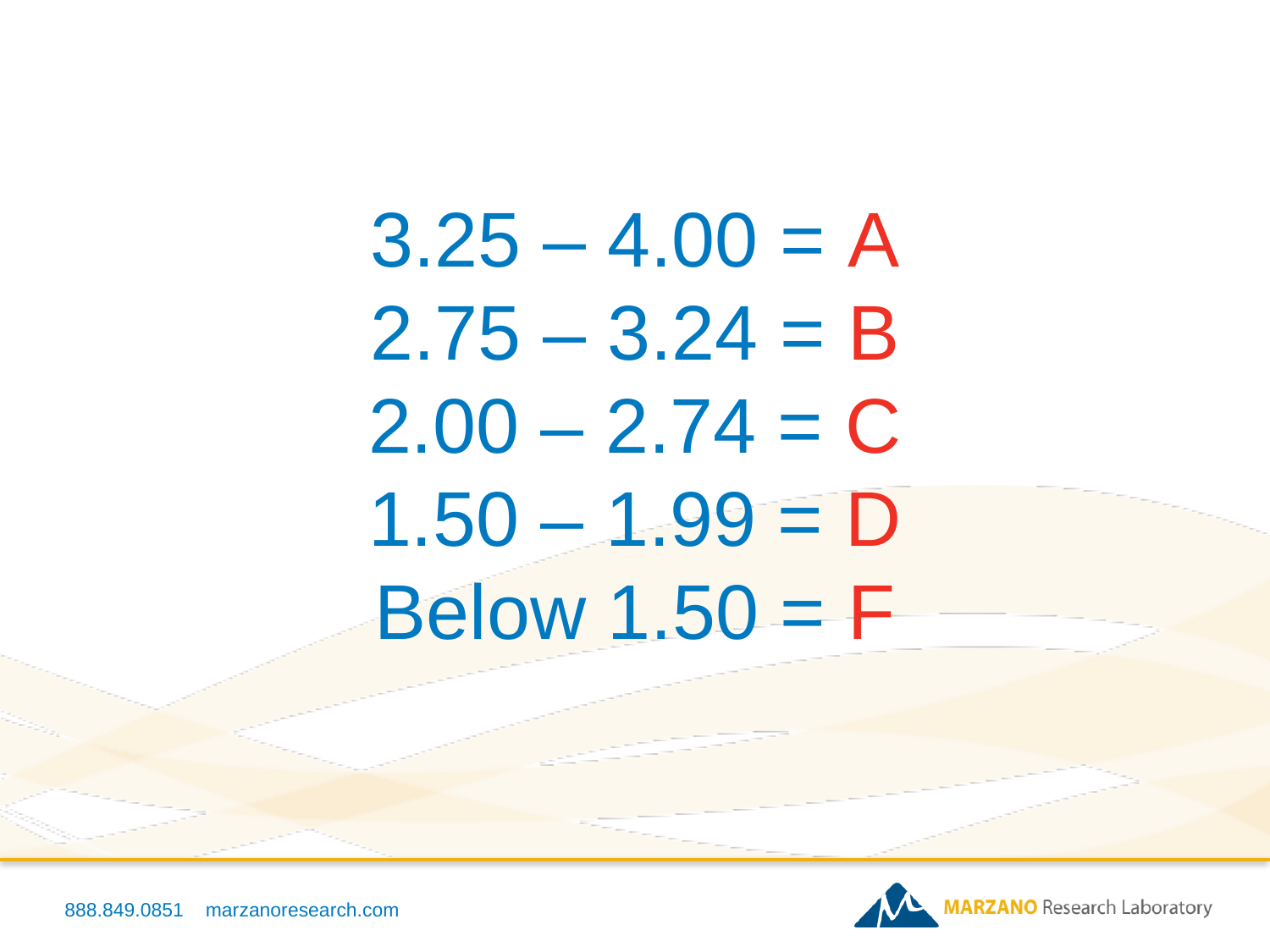

3.25 – 4.00 = A
2.75 – 3.24 = B
2.00 – 2.74 = C
1.50 – 1.99 = D
Below 1.50 = F